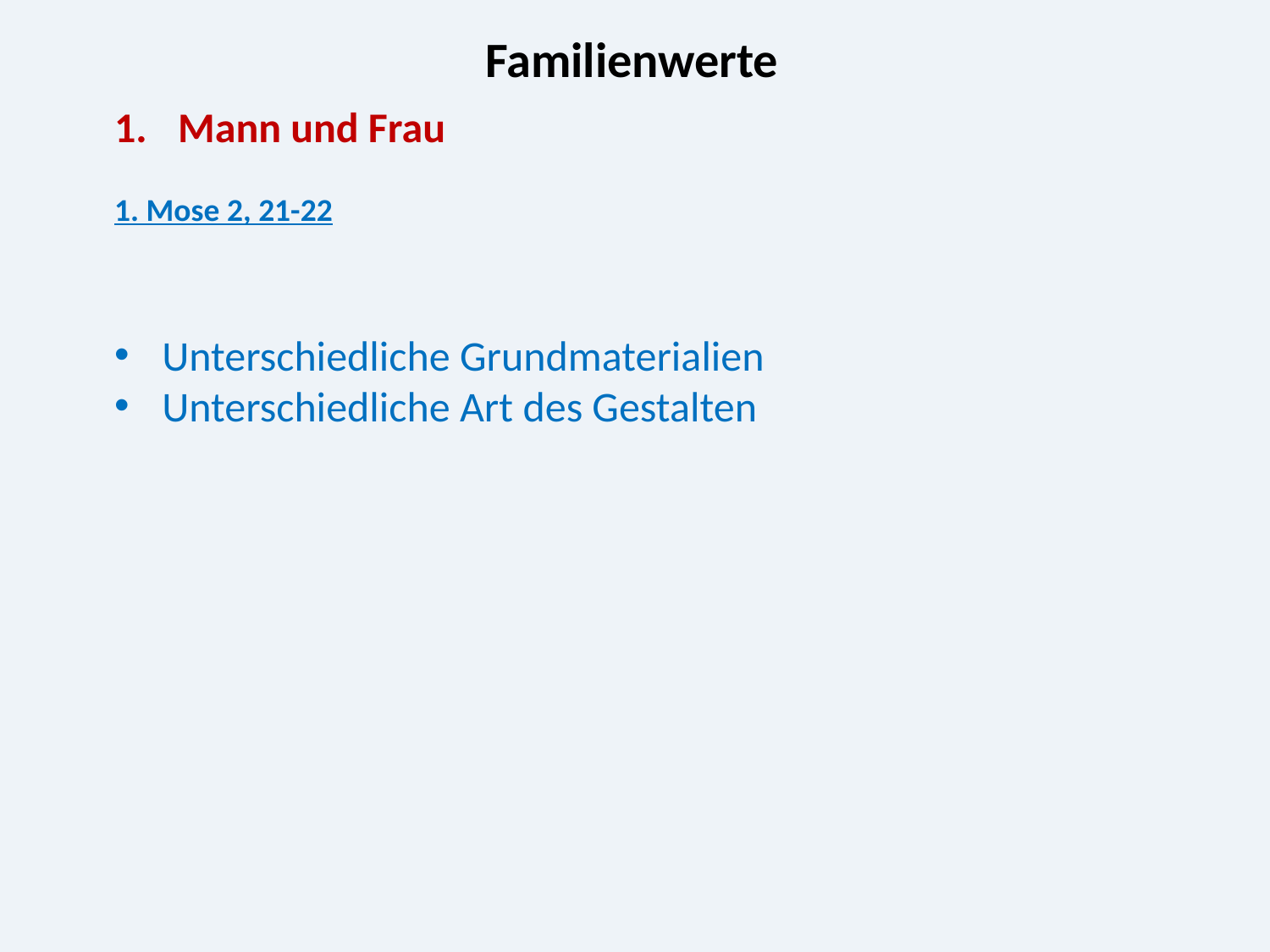

Familienwerte
Mann und Frau

1. Mose 2, 21-22
Unterschiedliche Grundmaterialien
Unterschiedliche Art des Gestalten